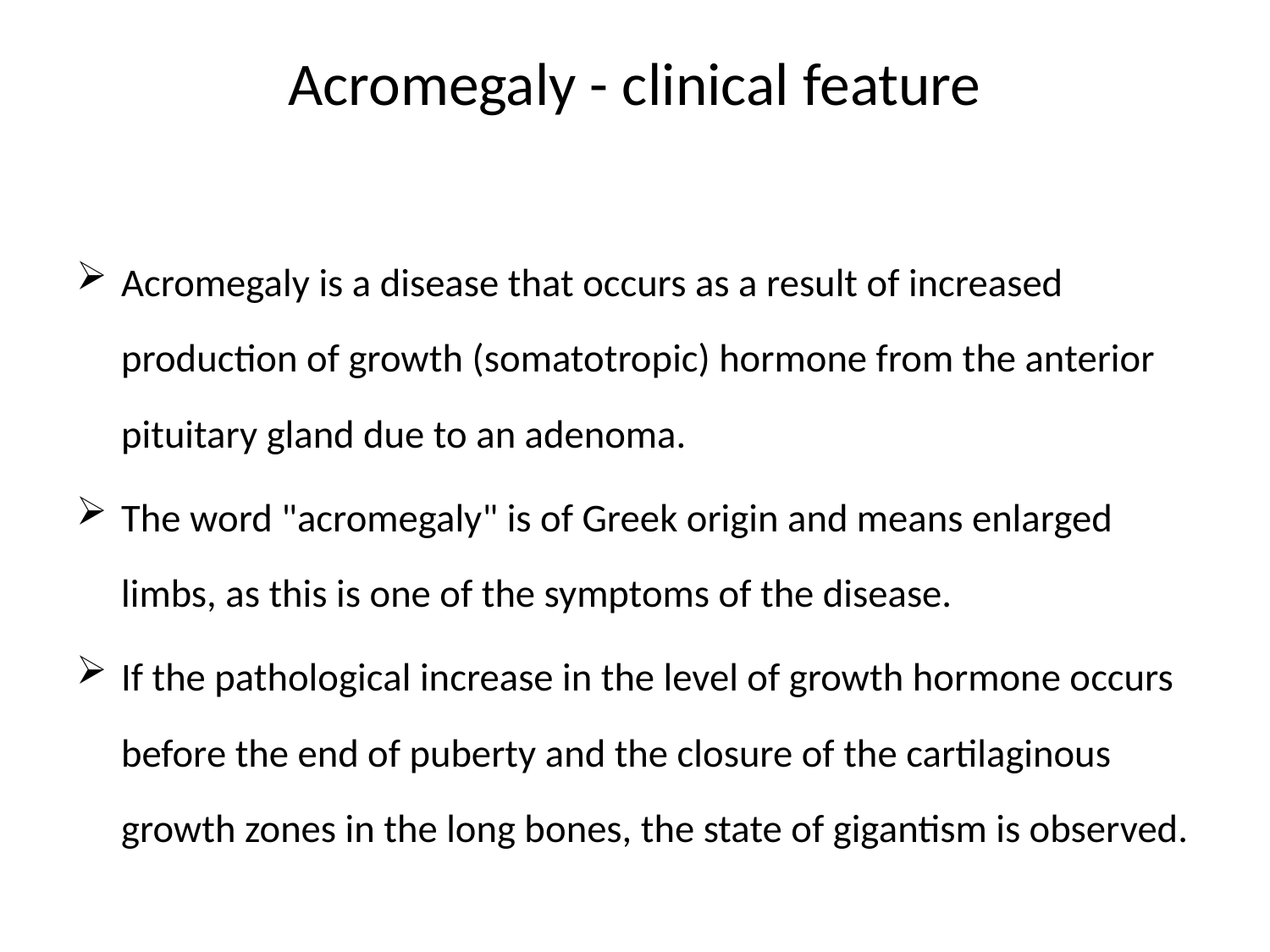

# Acromegaly - clinical feature
Acromegaly is a disease that occurs as a result of increased production of growth (somatotropic) hormone from the anterior pituitary gland due to an adenoma.
The word "acromegaly" is of Greek origin and means enlarged limbs, as this is one of the symptoms of the disease.
If the pathological increase in the level of growth hormone occurs before the end of puberty and the closure of the cartilaginous growth zones in the long bones, the state of gigantism is observed.